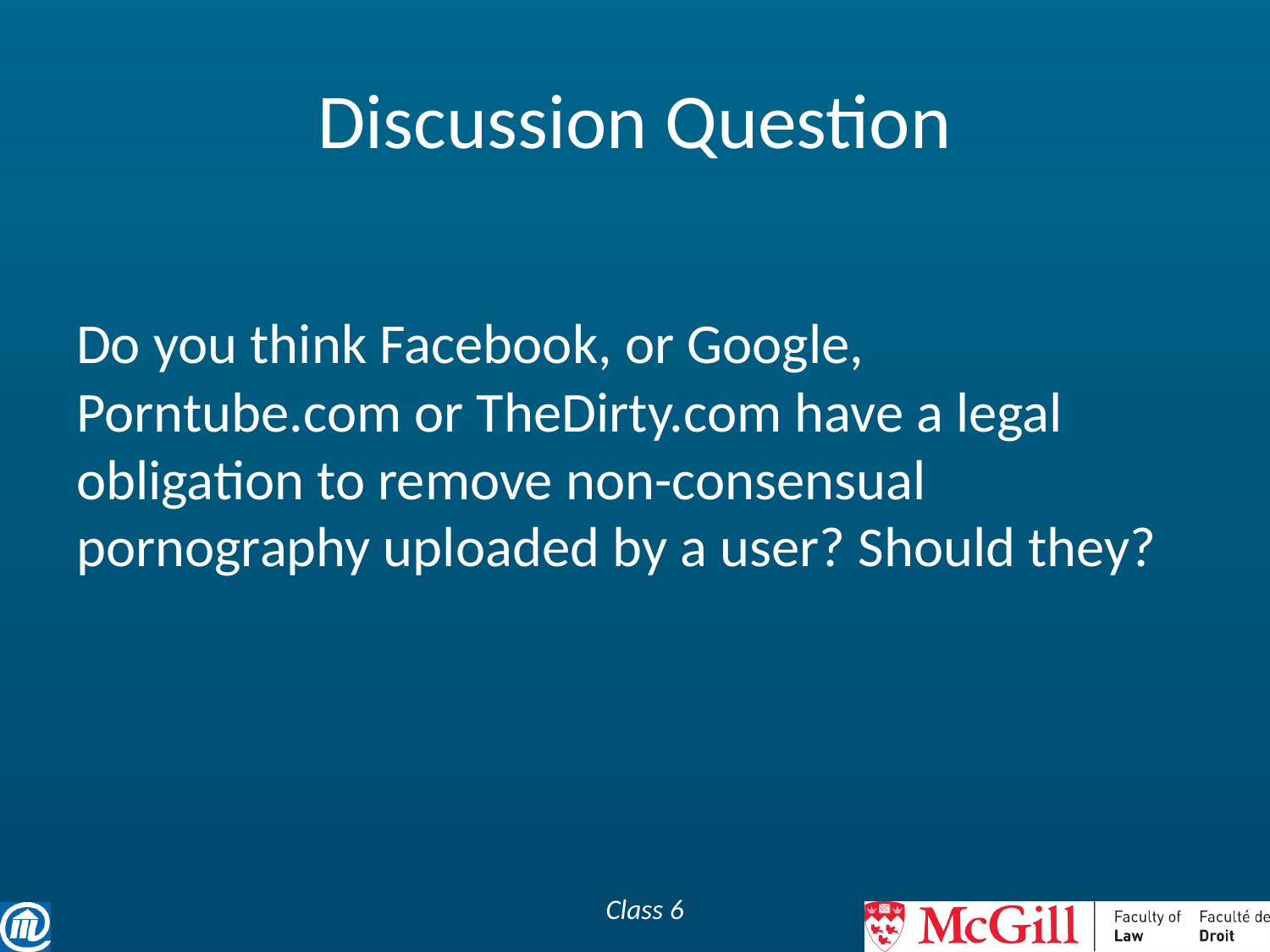

# Discussion Question

Do you think Facebook, or Google, Porntube.com or TheDirty.com have a legal obligation to remove non-consensual pornography uploaded by a user? Should they?
Class 6